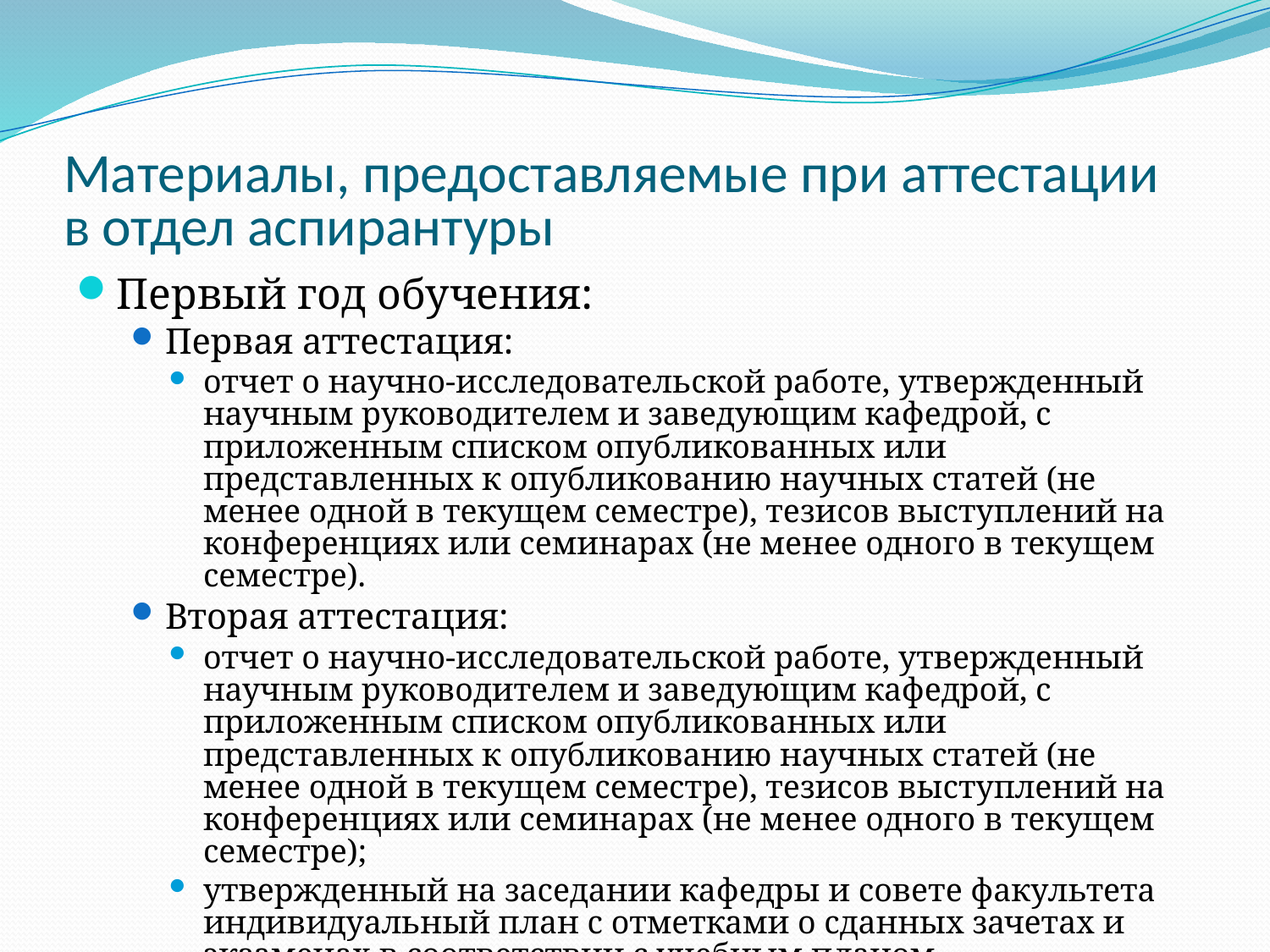

# Материалы, предоставляемые при аттестации в отдел аспирантуры
Первый год обучения:
Первая аттестация:
отчет о научно-исследовательской работе, утвержденный научным руководителем и заведующим кафедрой, с приложенным списком опубликованных или представленных к опубликованию научных статей (не менее одной в текущем семестре), тезисов выступлений на конференциях или семинарах (не менее одного в текущем семестре).
Вторая аттестация:
отчет о научно-исследовательской работе, утвержденный научным руководителем и заведующим кафедрой, с приложенным списком опубликованных или представленных к опубликованию научных статей (не менее одной в текущем семестре), тезисов выступлений на конференциях или семинарах (не менее одного в текущем семестре);
утвержденный на заседании кафедры и совете факультета индивидуальный план с отметками о сданных зачетах и экзаменах в соответствии с учебным планом.